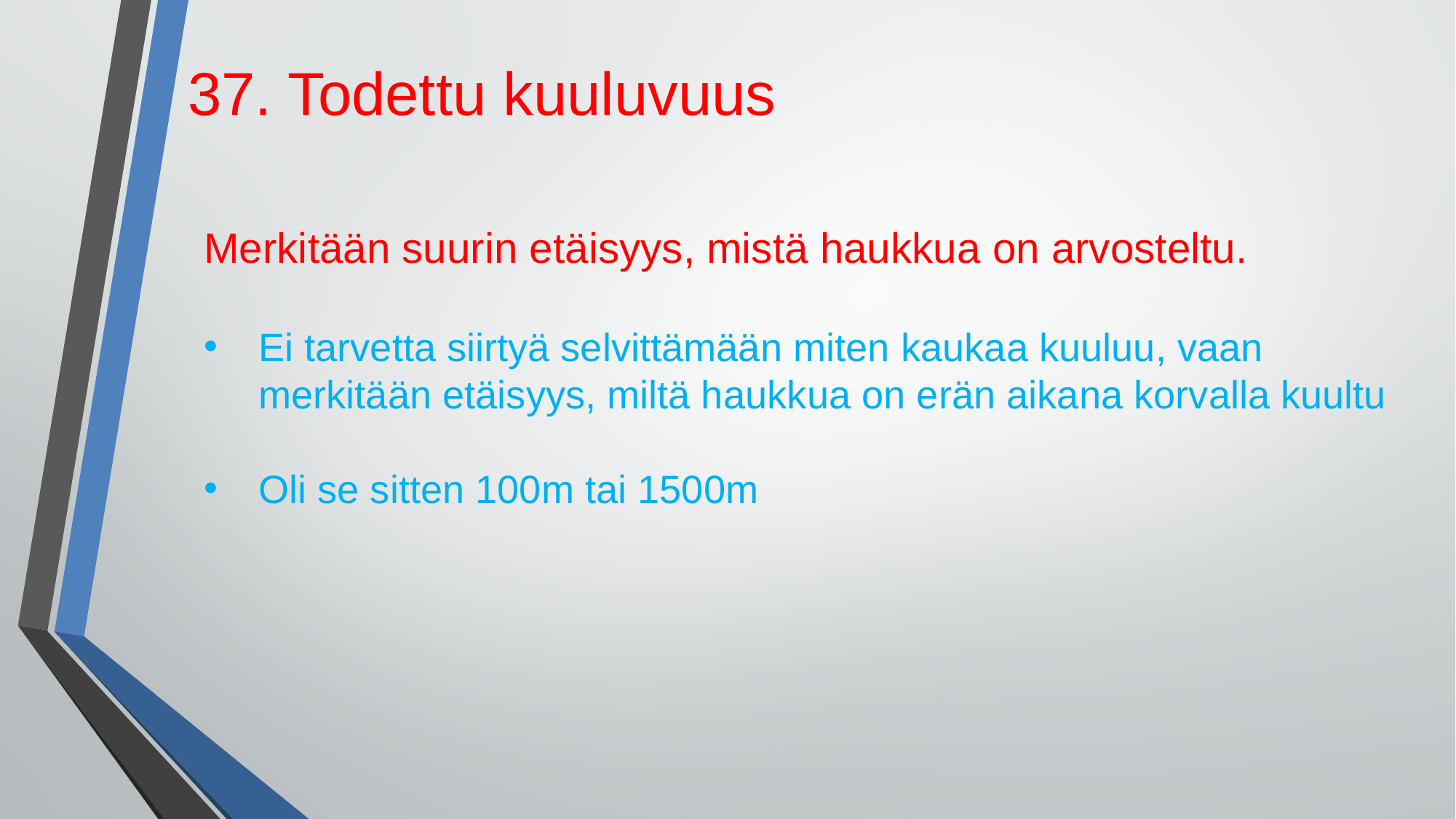

37. Todettu kuuluvuus

Merkitään suurin etäisyys, mistä haukkua on arvosteltu.

Ei tarvetta siirtyä selvittämään miten kaukaa kuuluu, vaan merkitään etäisyys, miltä haukkua on erän aikana korvalla kuultu

Oli se sitten 100m tai 1500m